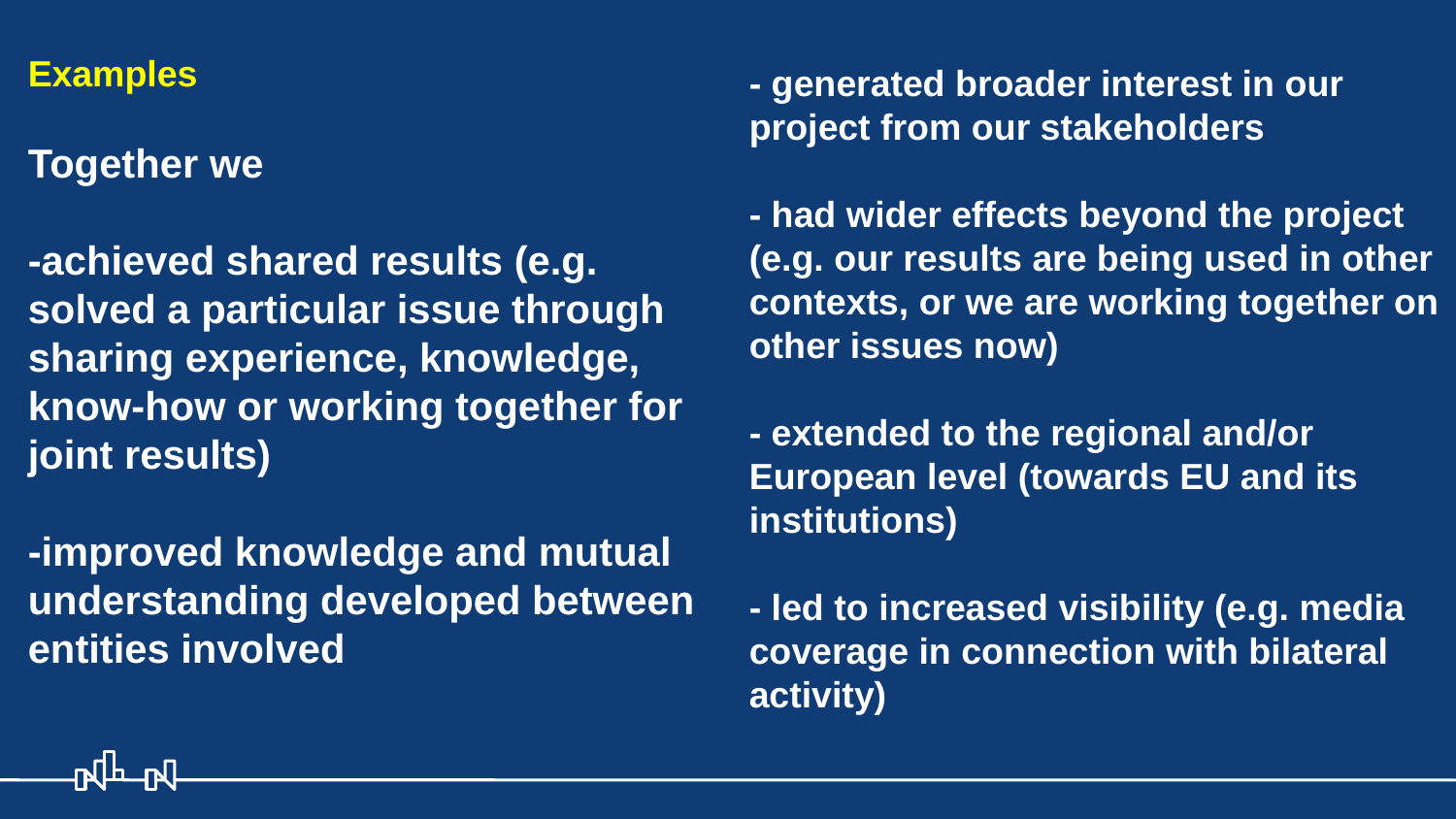

# Examples Together we -achieved shared results (e.g. solved a particular issue through sharing experience, knowledge, know-how or working together for joint results) -improved knowledge and mutual understanding developed between entities involved
- generated broader interest in our project from our stakeholders
- had wider effects beyond the project (e.g. our results are being used in other contexts, or we are working together on other issues now)
- extended to the regional and/or European level (towards EU and its institutions)
- led to increased visibility (e.g. media coverage in connection with bilateral activity)